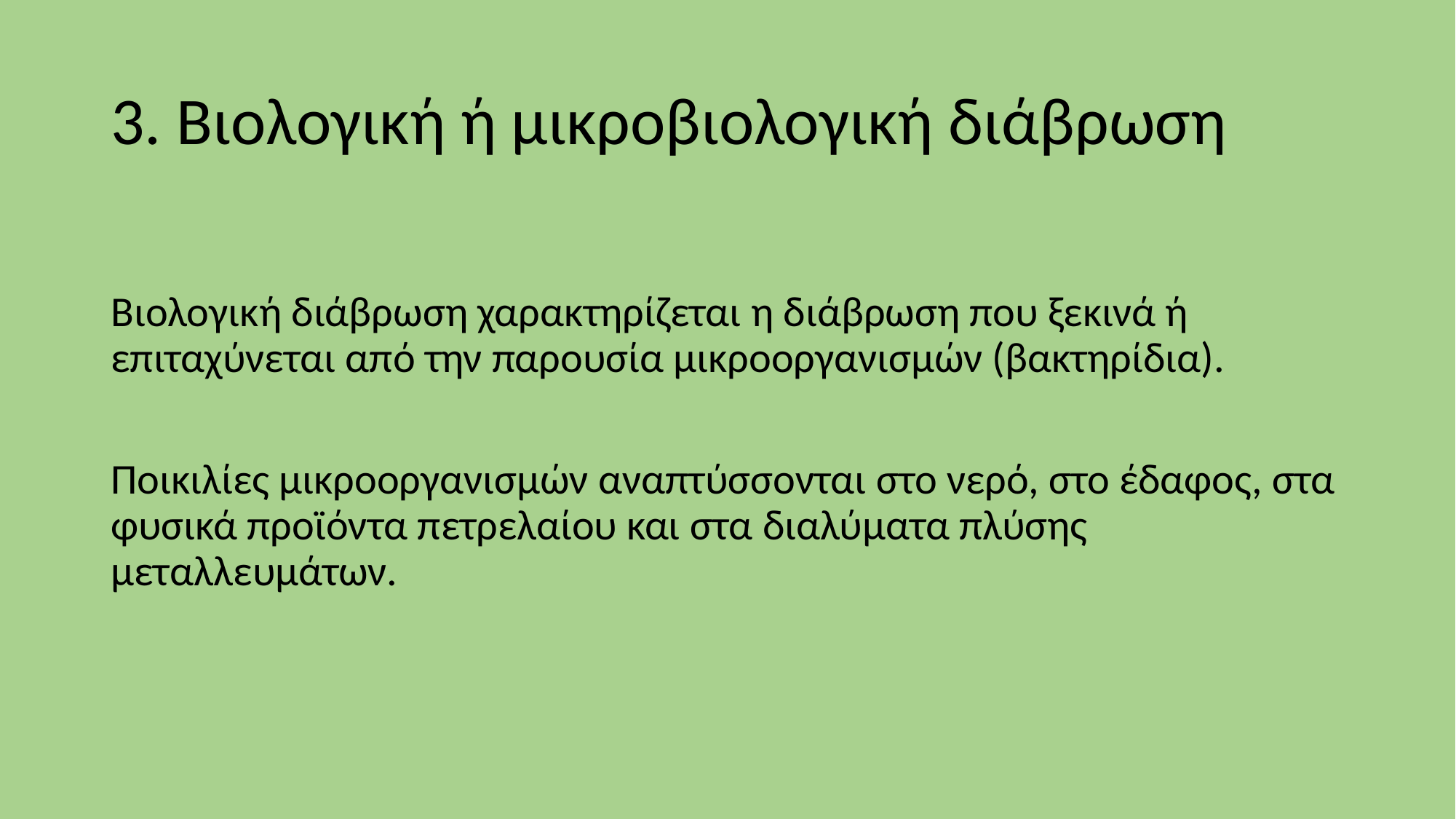

# 3. Βιολογική ή μικροβιολογική διάβρωση

Βιολογική διάβρωση χαρακτηρίζεται η διάβρωση που ξεκινά ή επιταχύνεται από την παρουσία μικροοργανισμών (βακτηρίδια).

Ποικιλίες μικροοργανισμών αναπτύσσονται στο νερό, στο έδαφος, στα φυσικά προϊόντα πετρελαίου και στα διαλύματα πλύσης μεταλλευμάτων.